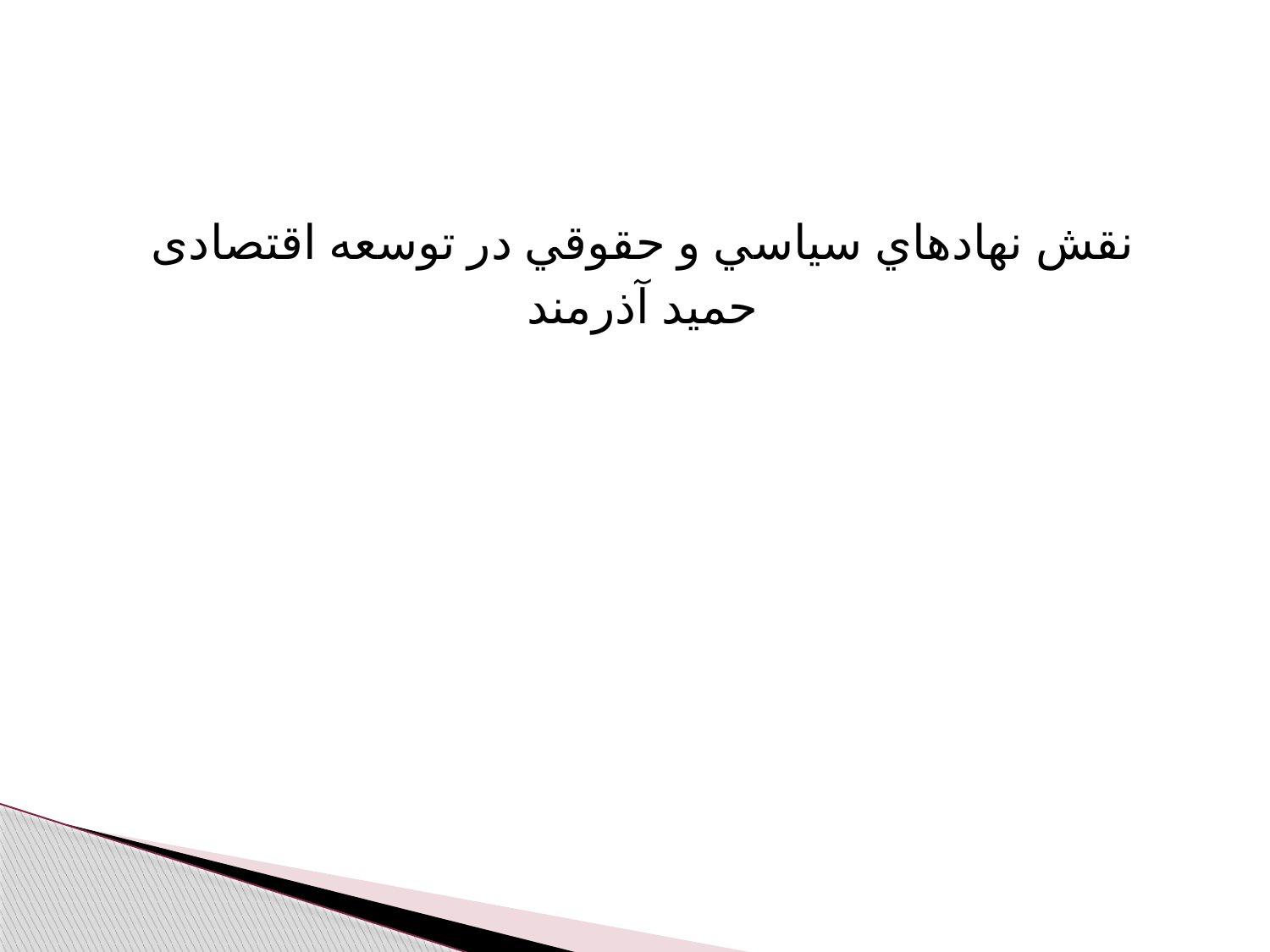

نقش ﻧﻬﺎﺩﻫﺎﻱ ﺳﻴﺎﺳﻲ ﻭ ﺣﻘﻮﻗﻲ ﺩﺭ ﺗﻮﺳﻌﻪ ﺍﻗﺘﺼﺎﺩی
ﺣﻤﻴﺪ ﺁﺫﺭﻣﻨﺪ